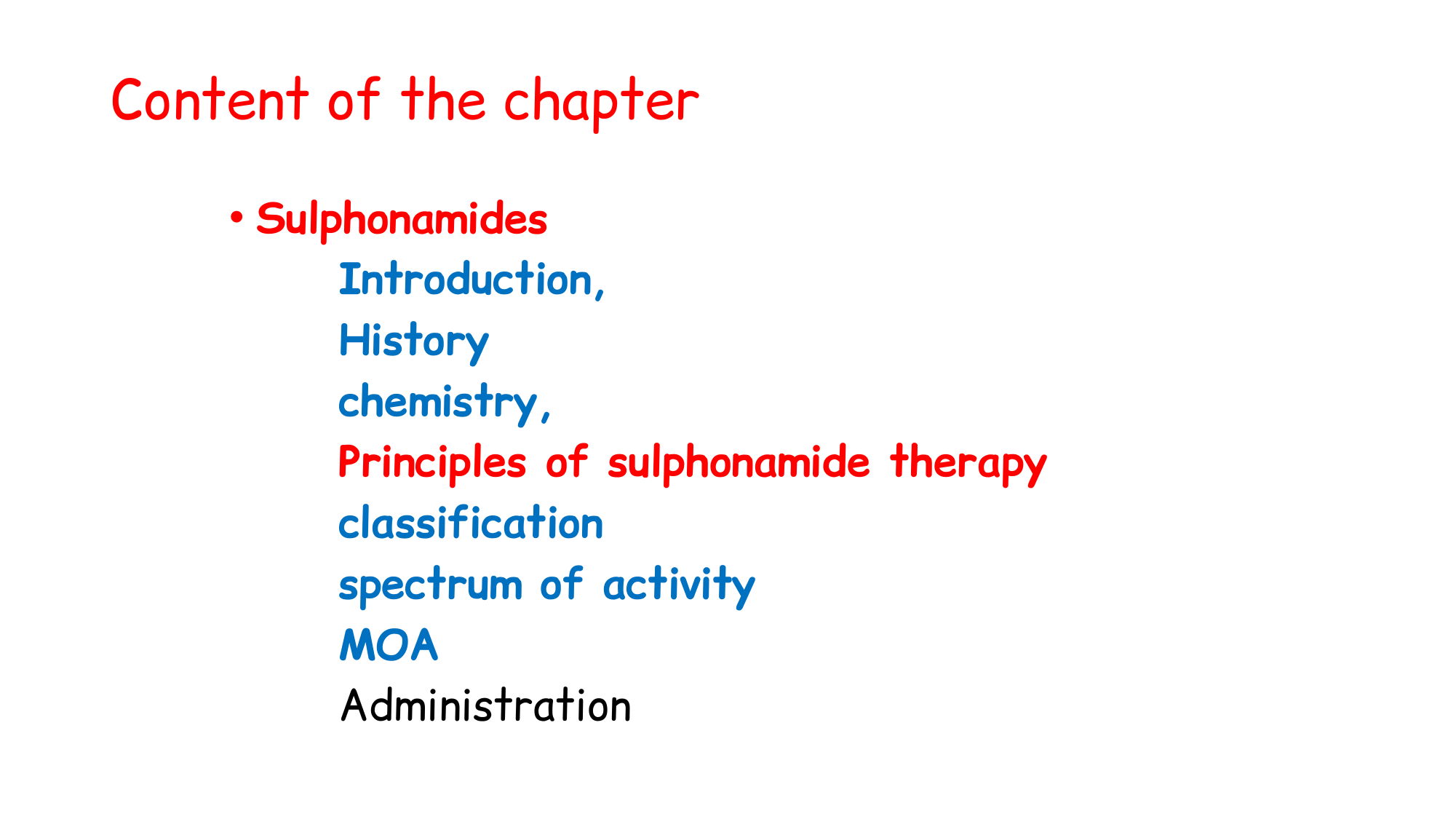

# Content of the chapter
Sulphonamides
	Introduction,
	History
	chemistry,
	Principles of sulphonamide therapy
	classification
	spectrum of activity
	MOA
	Administration